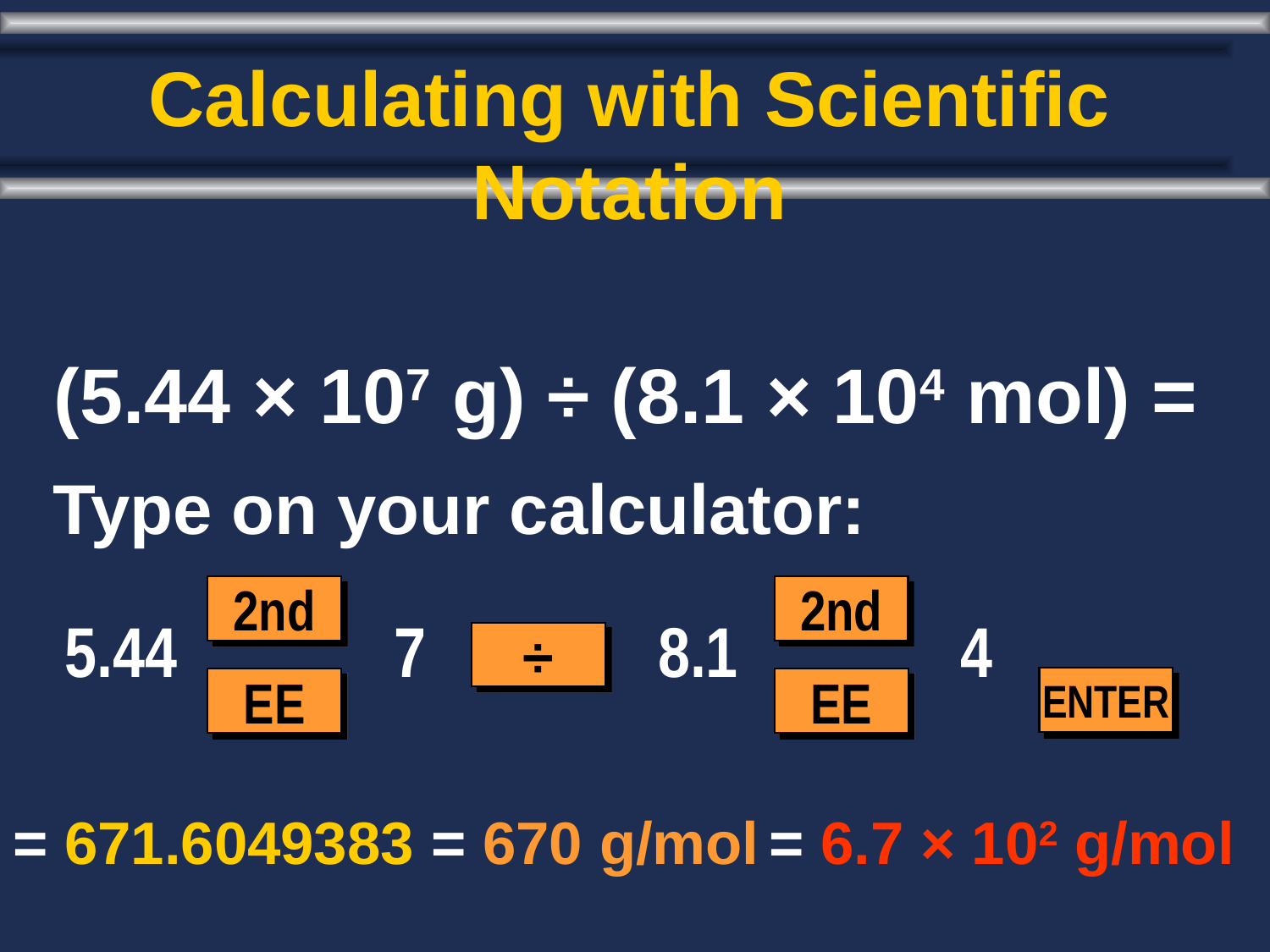

# Calculating with Scientific Notation
(5.44 × 107 g) ÷ (8.1 × 104 mol) =
Type on your calculator:
2nd
EE
2nd
EE
5.44
7
8.1
4
÷
ENTER
= 671.6049383
= 670 g/mol
= 6.7 × 102 g/mol